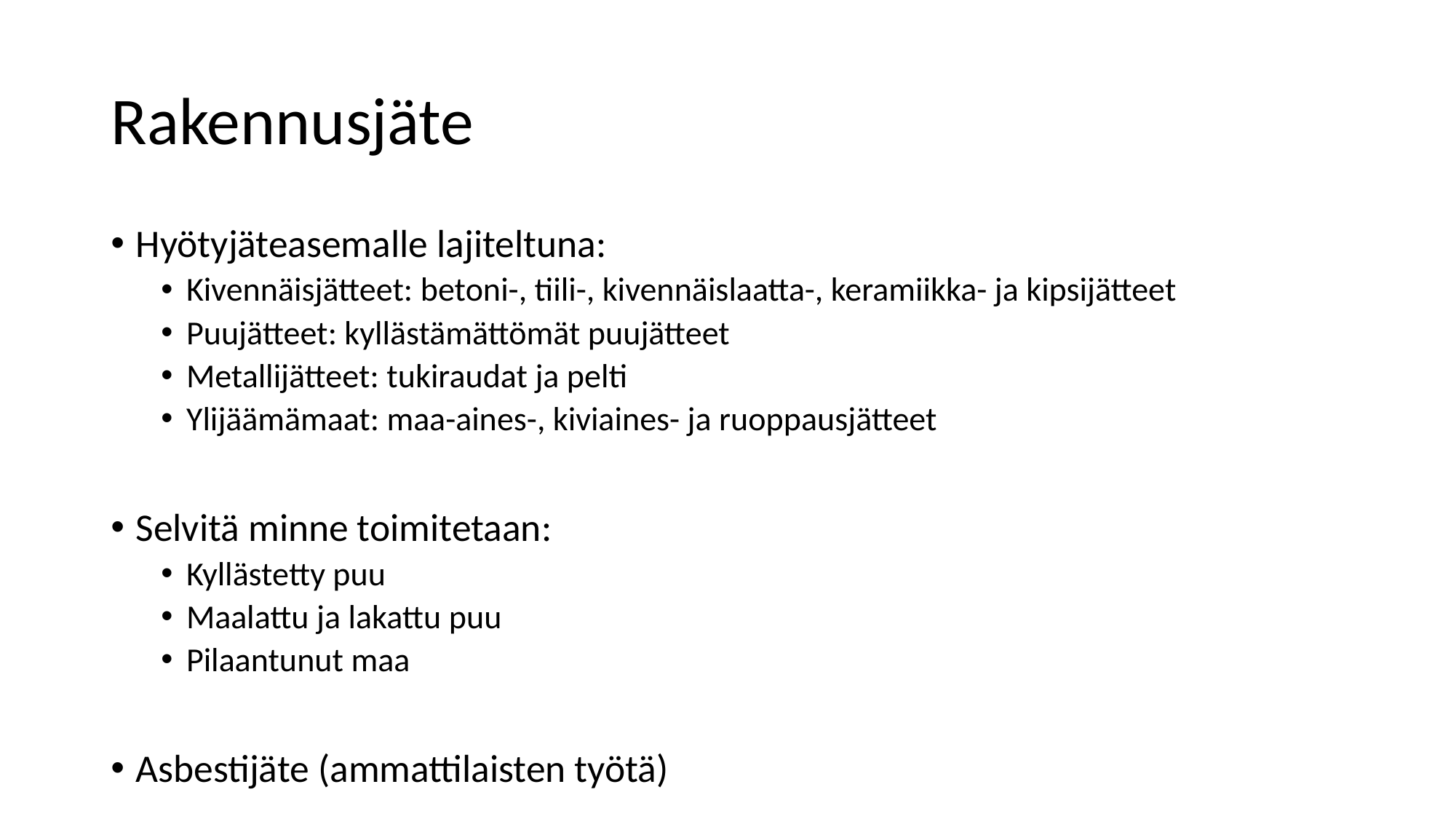

# Rakennusjäte
Hyötyjäteasemalle lajiteltuna:
Kivennäisjätteet: betoni-, tiili-, kivennäislaatta-, keramiikka- ja kipsijätteet
Puujätteet: kyllästämättömät puujätteet
Metallijätteet: tukiraudat ja pelti
Ylijäämämaat: maa-aines-, kiviaines- ja ruoppausjätteet

Selvitä minne toimitetaan:
Kyllästetty puu
Maalattu ja lakattu puu
Pilaantunut maa

Asbestijäte (ammattilaisten työtä)